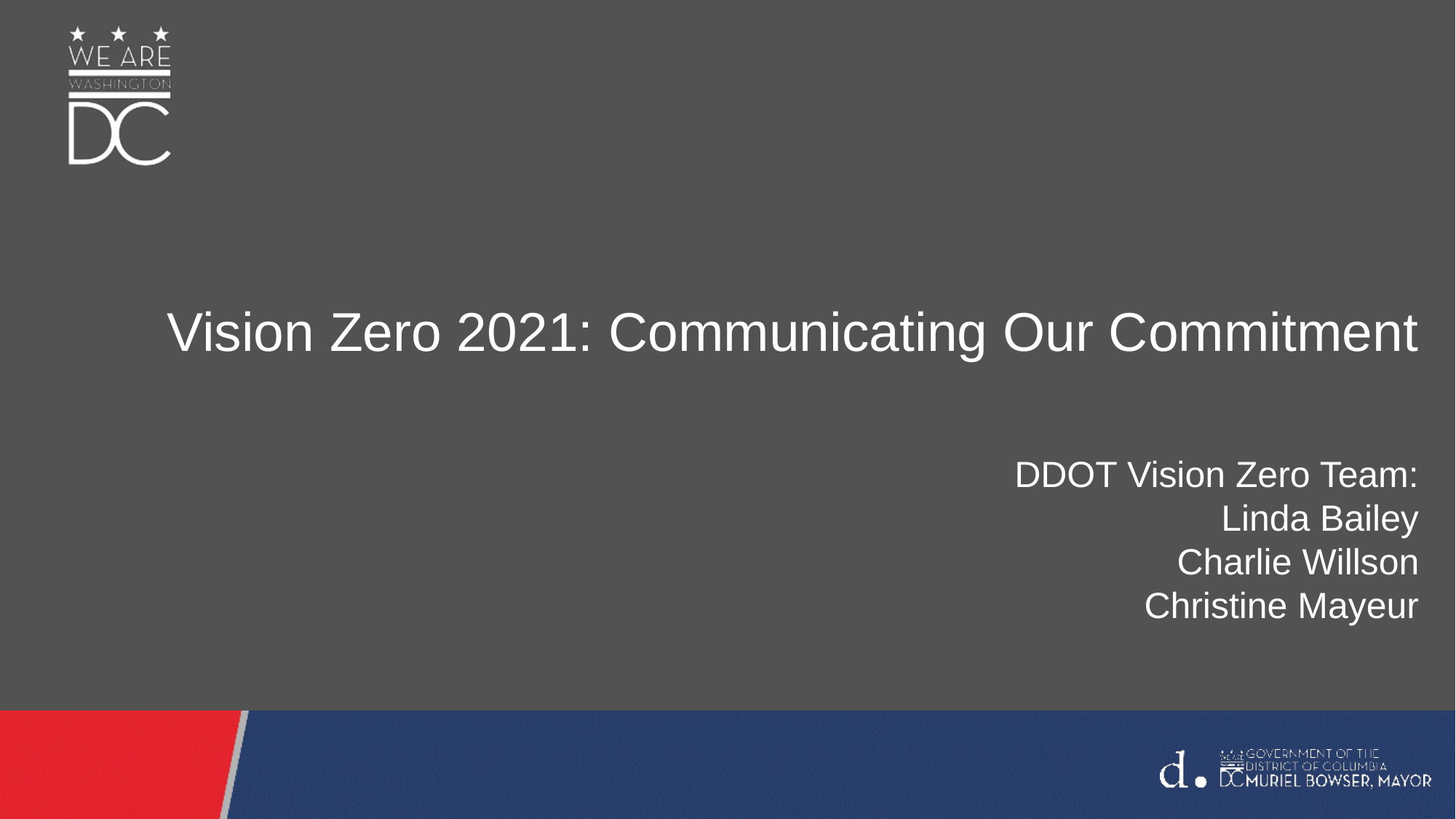

# Vision Zero 2021: Communicating Our Commitment
DDOT Vision Zero Team:
Linda Bailey
Charlie Willson
Christine Mayeur